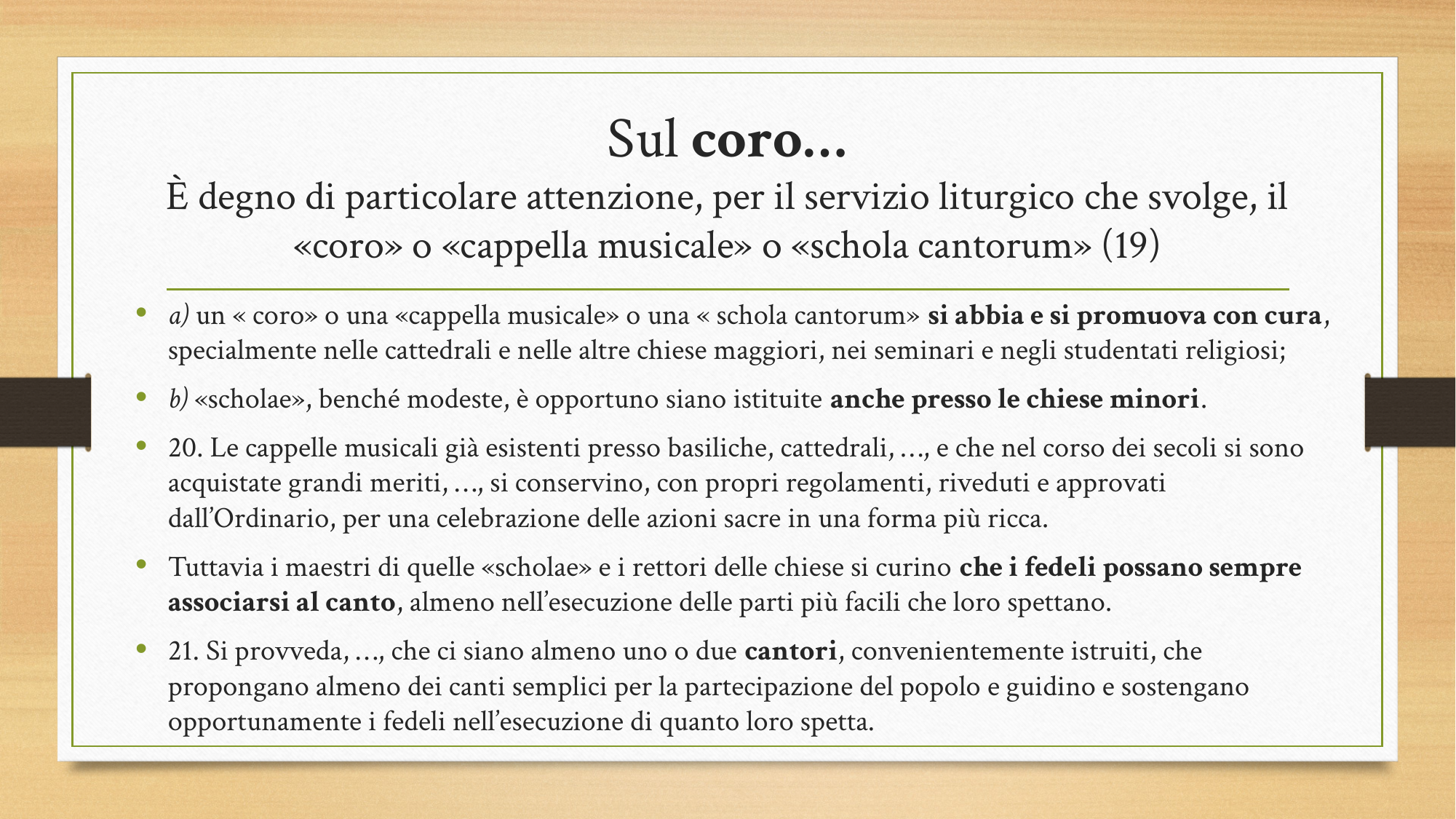

# Sul coro… È degno di particolare attenzione, per il servizio liturgico che svolge, il «coro» o «cappella musicale» o «schola cantorum» (19)
a) un « coro» o una «cappella musicale» o una « schola cantorum» si abbia e si promuova con cura, specialmente nelle cattedrali e nelle altre chiese maggiori, nei seminari e negli studentati religiosi;
b) «scholae», benché modeste, è opportuno siano istituite anche presso le chiese minori.
20. Le cappelle musicali già esistenti presso basiliche, cattedrali, …, e che nel corso dei secoli si sono acquistate grandi meriti, …, si conservino, con propri regolamenti, riveduti e approvati dall’Ordinario, per una celebrazione delle azioni sacre in una forma più ricca.
Tuttavia i maestri di quelle «scholae» e i rettori delle chiese si curino che i fedeli possano sempre associarsi al canto, almeno nell’esecuzione delle parti più facili che loro spettano.
21. Si provveda, …, che ci siano almeno uno o due cantori, convenientemente istruiti, che propongano almeno dei canti semplici per la partecipazione del popolo e guidino e sostengano opportunamente i fedeli nell’esecuzione di quanto loro spetta.